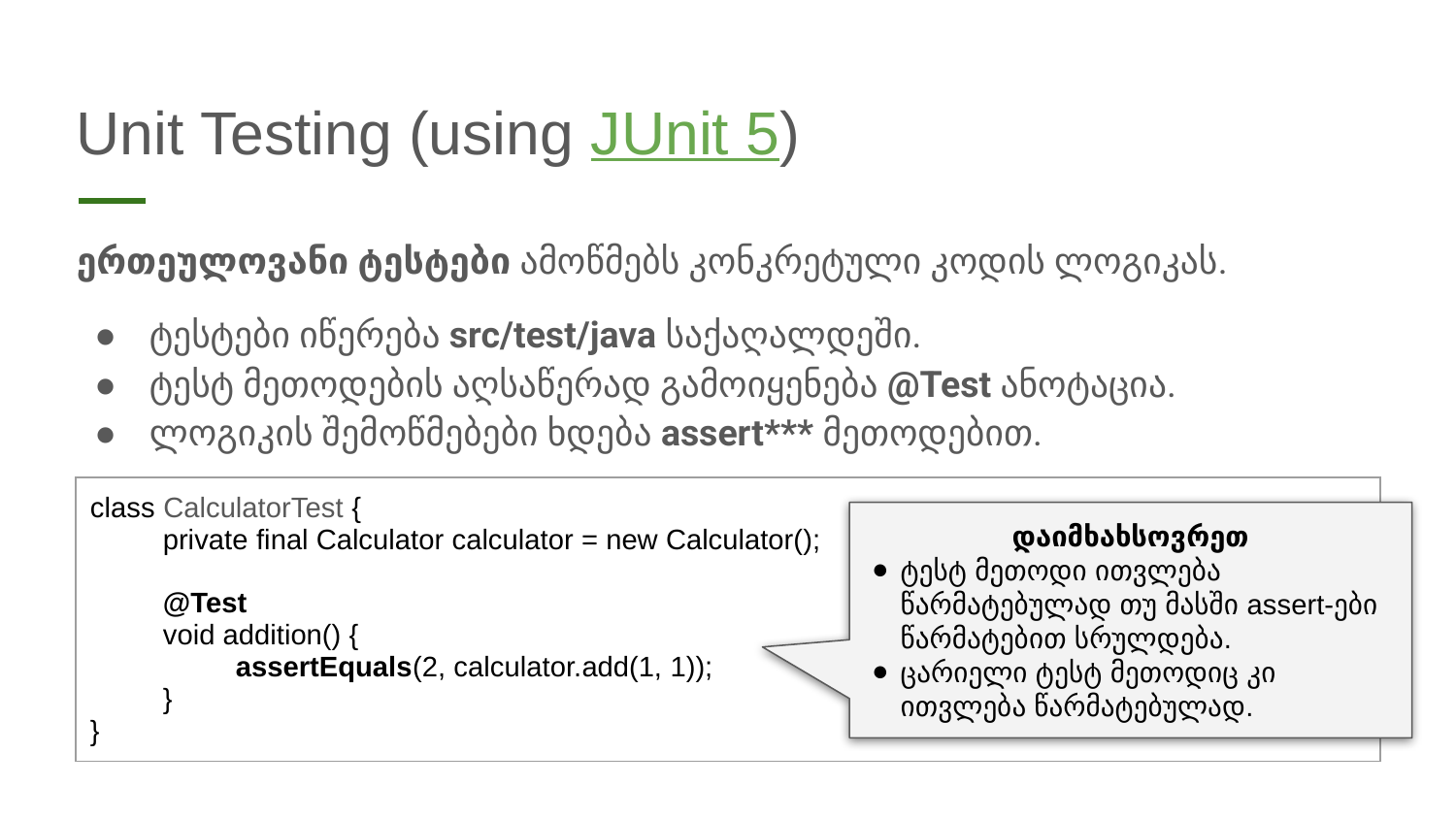

# Unit Testing (using JUnit 5)
ერთეულოვანი ტესტები ამოწმებს კონკრეტული კოდის ლოგიკას.
ტესტები იწერება src/test/java საქაღალდეში.
ტესტ მეთოდების აღსაწერად გამოიყენება @Test ანოტაცია.
ლოგიკის შემოწმებები ხდება assert*** მეთოდებით.
| class CalculatorTest { private final Calculator calculator = new Calculator(); @Test void addition() { assertEquals(2, calculator.add(1, 1)); } } |
| --- |
დაიმხახსოვრეთ
ტესტ მეთოდი ითვლება წარმატებულად თუ მასში assert-ები წარმატებით სრულდება.
ცარიელი ტესტ მეთოდიც კი ითვლება წარმატებულად.